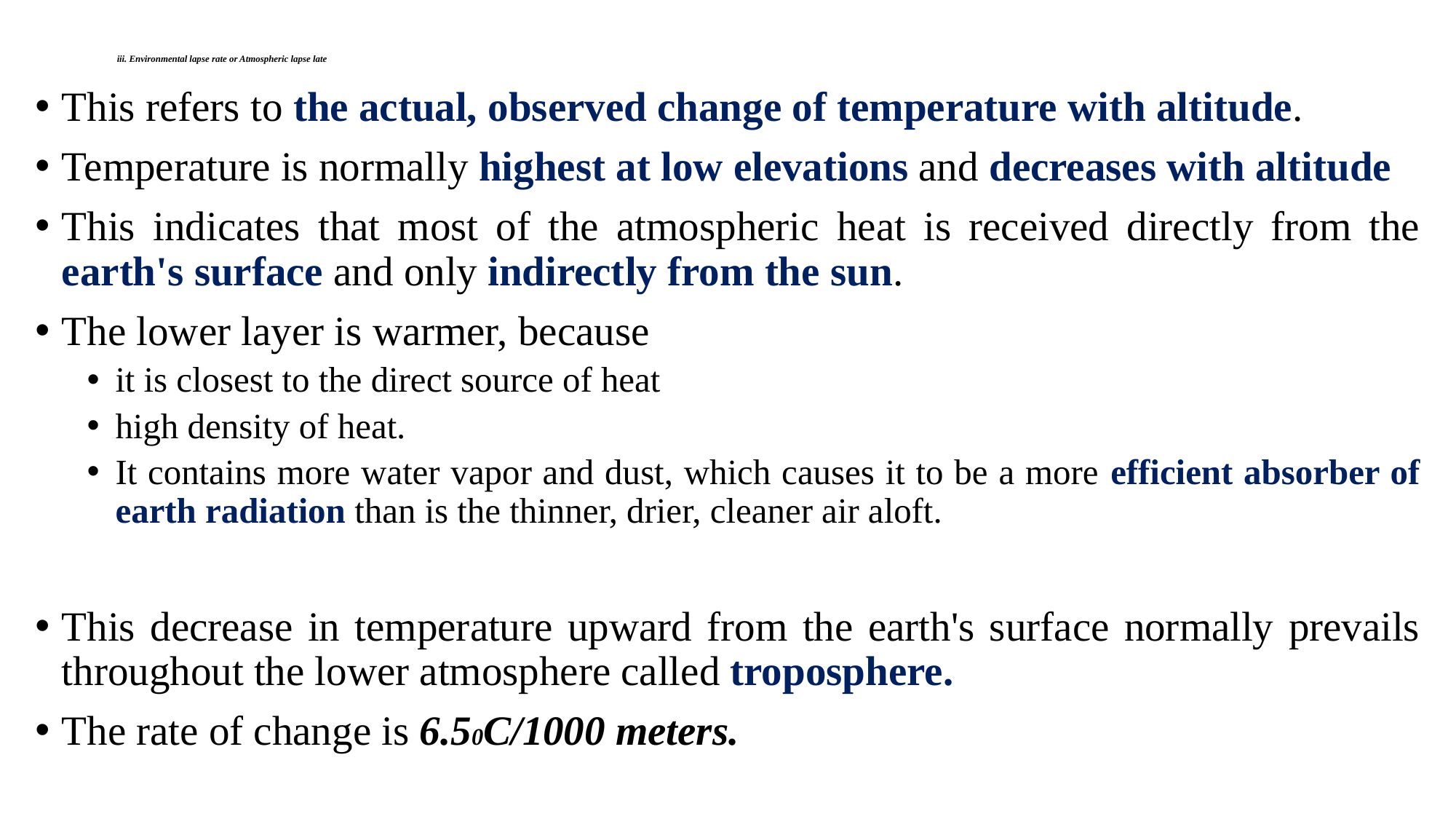

# iii. Environmental lapse rate or Atmospheric lapse late
This refers to the actual, observed change of temperature with altitude.
Temperature is normally highest at low elevations and decreases with altitude
This indicates that most of the atmospheric heat is received directly from the earth's surface and only indirectly from the sun.
The lower layer is warmer, because
it is closest to the direct source of heat
high density of heat.
It contains more water vapor and dust, which causes it to be a more efficient absorber of earth radiation than is the thinner, drier, cleaner air aloft.

This decrease in temperature upward from the earth's surface normally prevails throughout the lower atmosphere called troposphere.
The rate of change is 6.50C/1000 meters.